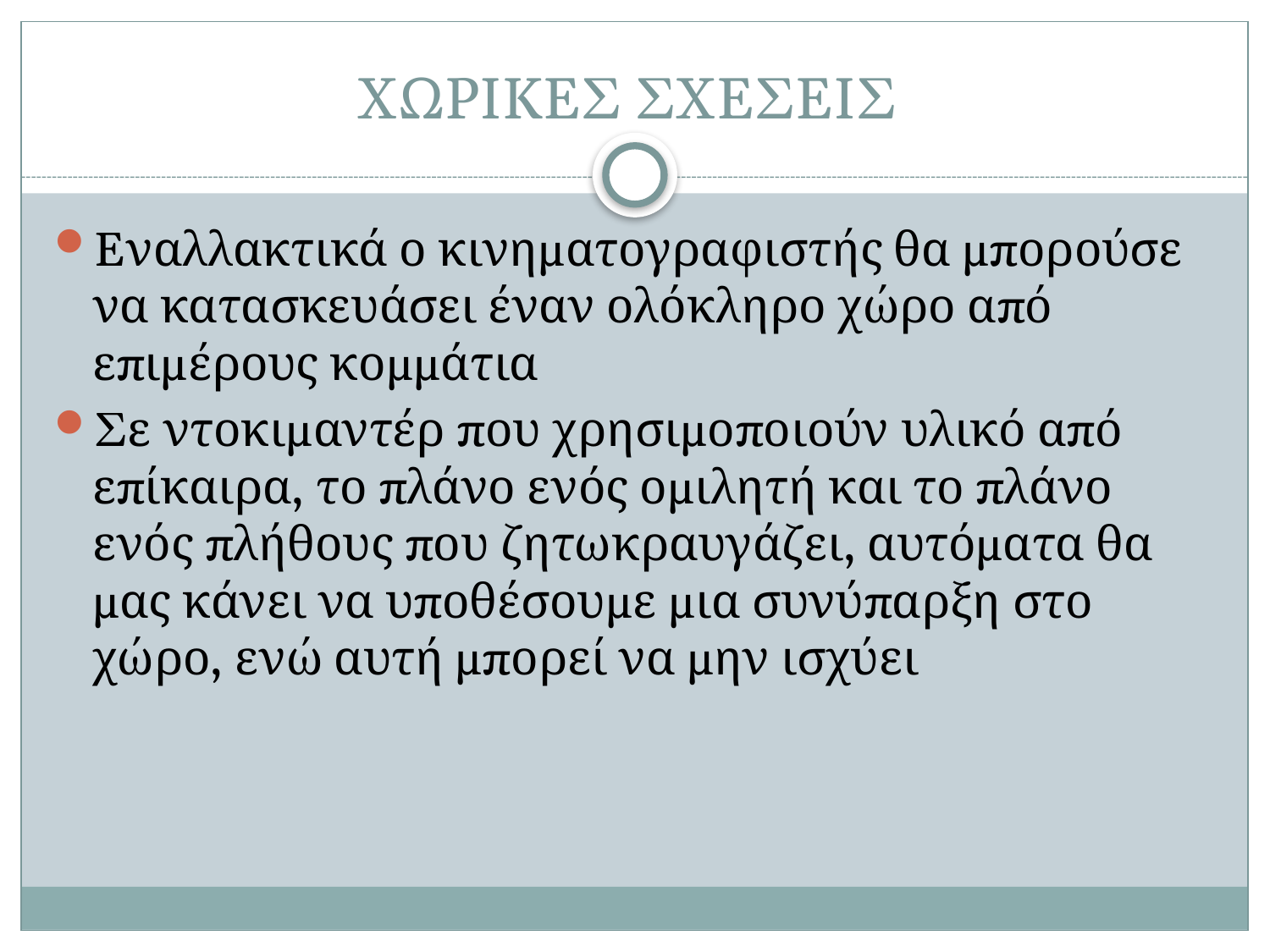

# ΧΩΡΙΚΕΣ ΣΧΕΣΕΙΣ
Εναλλακτικά ο κινηματογραφιστής θα μπορούσε να κατασκευάσει έναν ολόκληρο χώρο από επιμέρους κομμάτια
Σε ντοκιμαντέρ που χρησιμοποιούν υλικό από επίκαιρα, το πλάνο ενός ομιλητή και το πλάνο ενός πλήθους που ζητωκραυγάζει, αυτόματα θα μας κάνει να υποθέσουμε μια συνύπαρξη στο χώρο, ενώ αυτή μπορεί να μην ισχύει